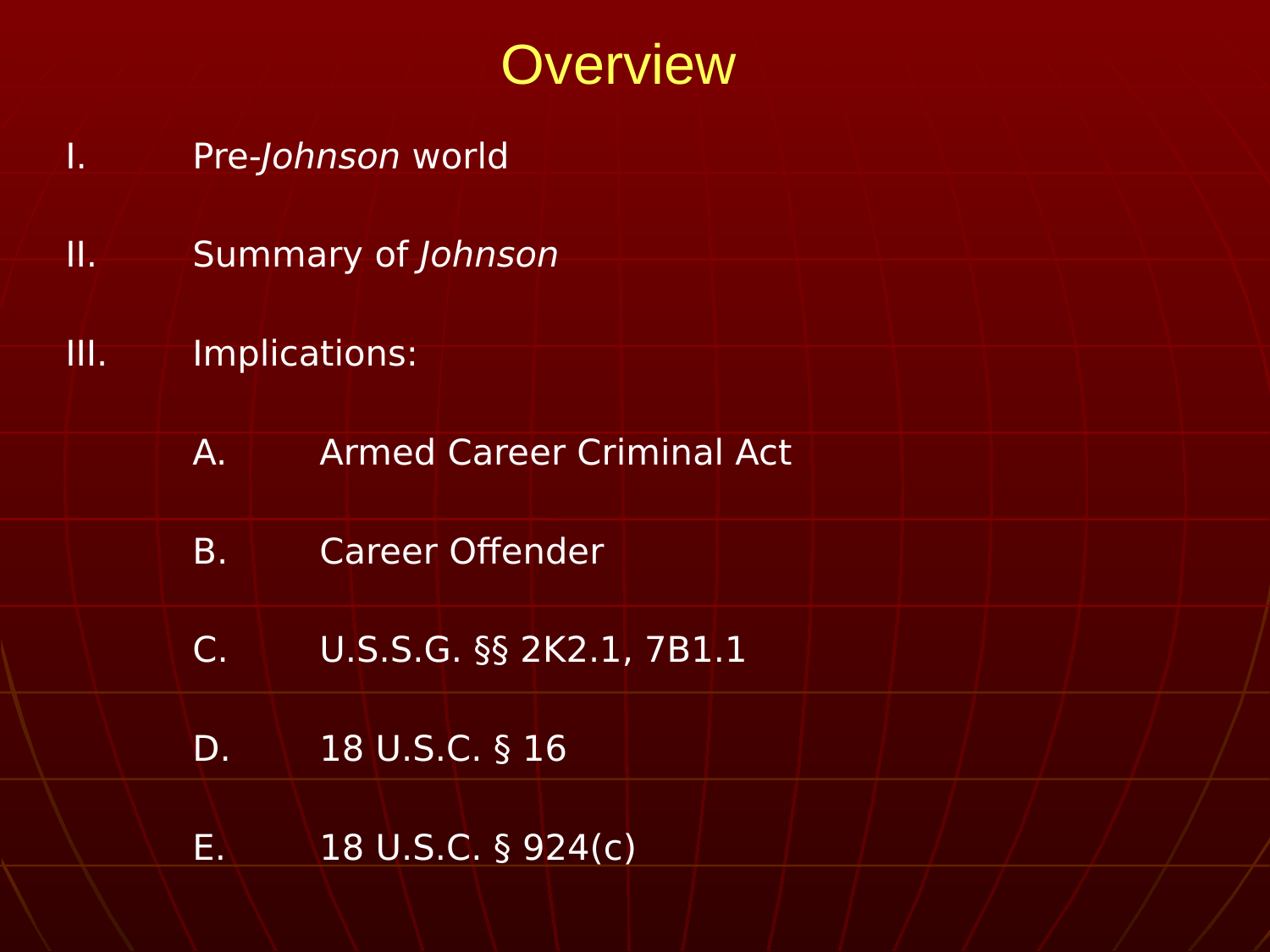

# Overview
I.	Pre-Johnson world

II.	Summary of Johnson

III.	Implications:

	A. 	Armed Career Criminal Act

	B. 	Career Offender

	C. 	U.S.S.G. §§ 2K2.1, 7B1.1

	D. 	18 U.S.C. § 16

	E.	18 U.S.C. § 924(c)